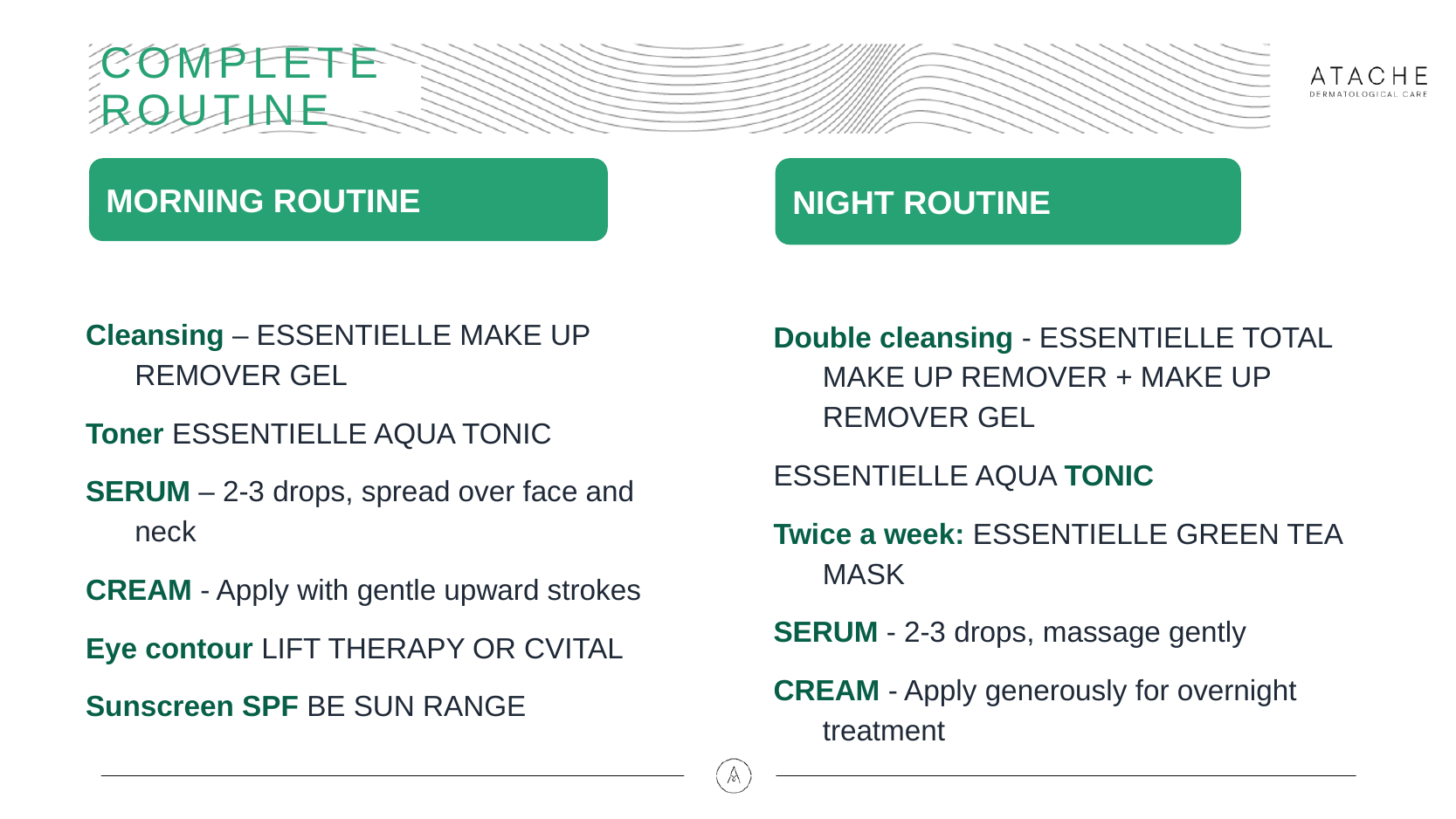

# COMPLETE ROUTINE
MORNING ROUTINE
NIGHT ROUTINE

Cleansing – ESSENTIELLE MAKE UP REMOVER GEL
Toner ESSENTIELLE AQUA TONIC
SERUM – 2-3 drops, spread over face and neck
CREAM - Apply with gentle upward strokes
Eye contour LIFT THERAPY OR CVITAL
Sunscreen SPF BE SUN RANGE

Double cleansing - ESSENTIELLE TOTAL MAKE UP REMOVER + MAKE UP REMOVER GEL
ESSENTIELLE AQUA TONIC
Twice a week: ESSENTIELLE GREEN TEA MASK
SERUM - 2-3 drops, massage gently
CREAM - Apply generously for overnight treatment